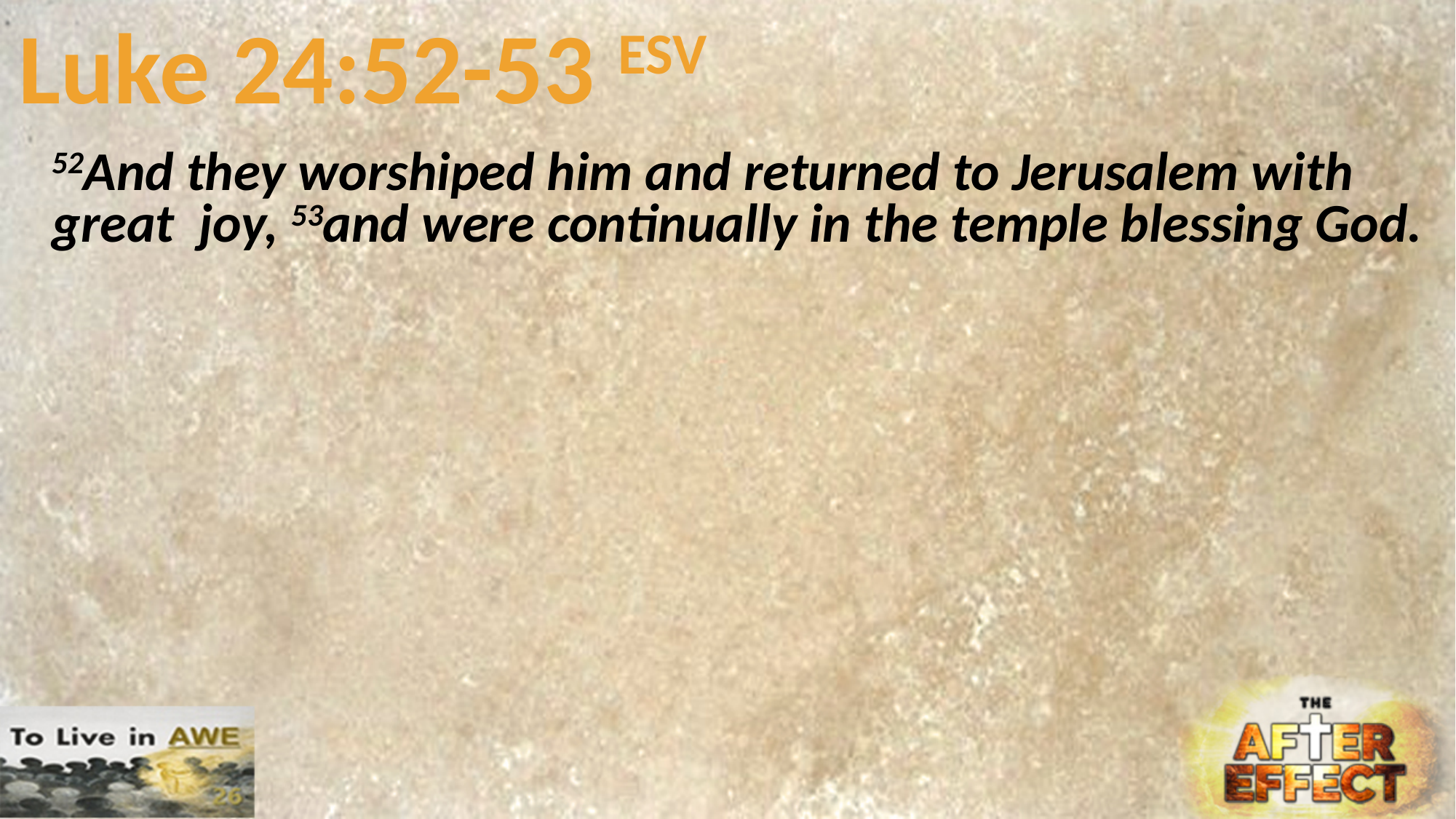

# Luke 24:52-53 ESV
52And they worshiped him and returned to Jerusalem with great  joy, 53and were continually in the temple blessing God.